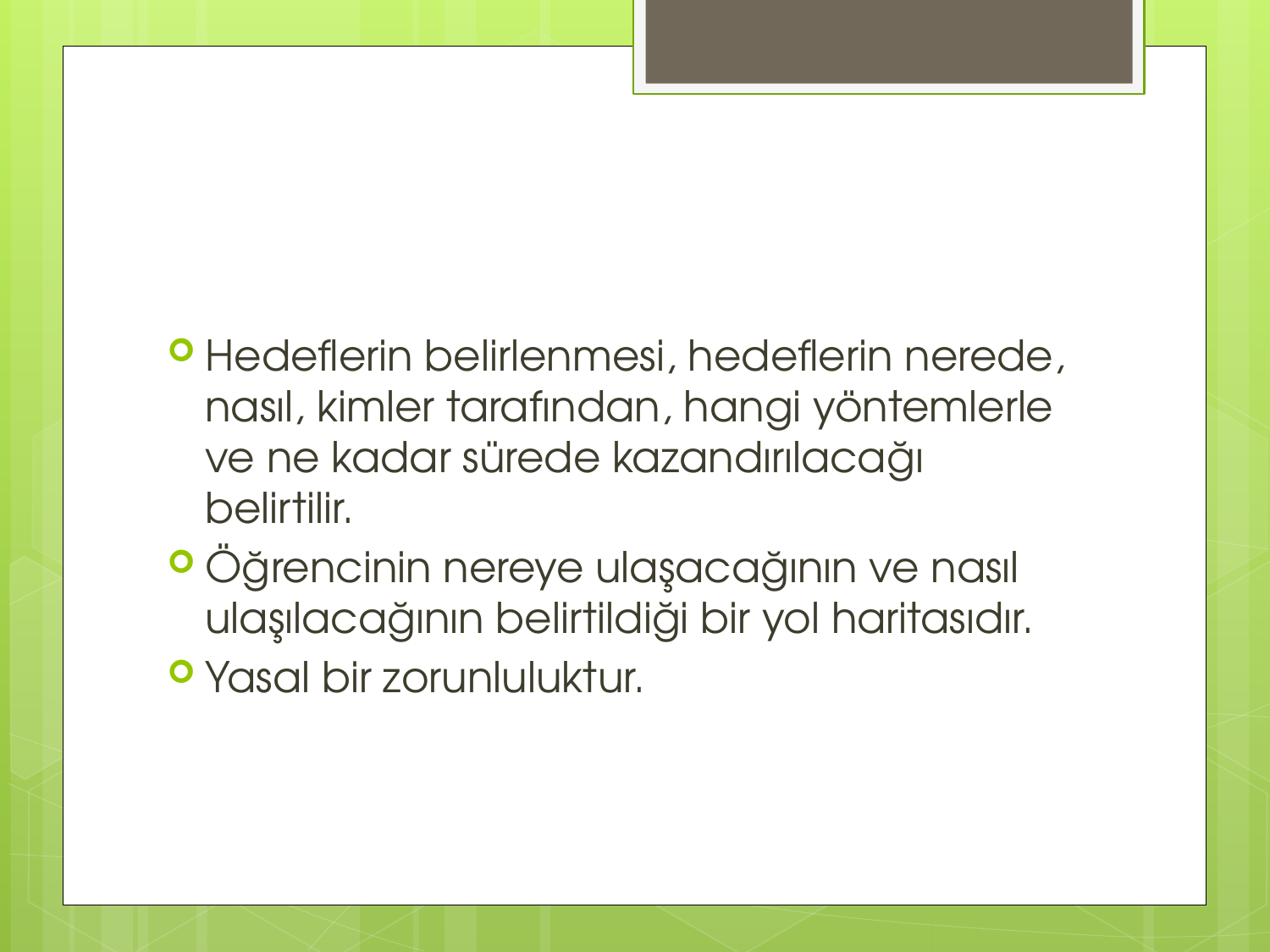

#
Hedeflerin belirlenmesi, hedeflerin nerede, nasıl, kimler tarafından, hangi yöntemlerle ve ne kadar sürede kazandırılacağı belirtilir.
Öğrencinin nereye ulaşacağının ve nasıl ulaşılacağının belirtildiği bir yol haritasıdır.
Yasal bir zorunluluktur.